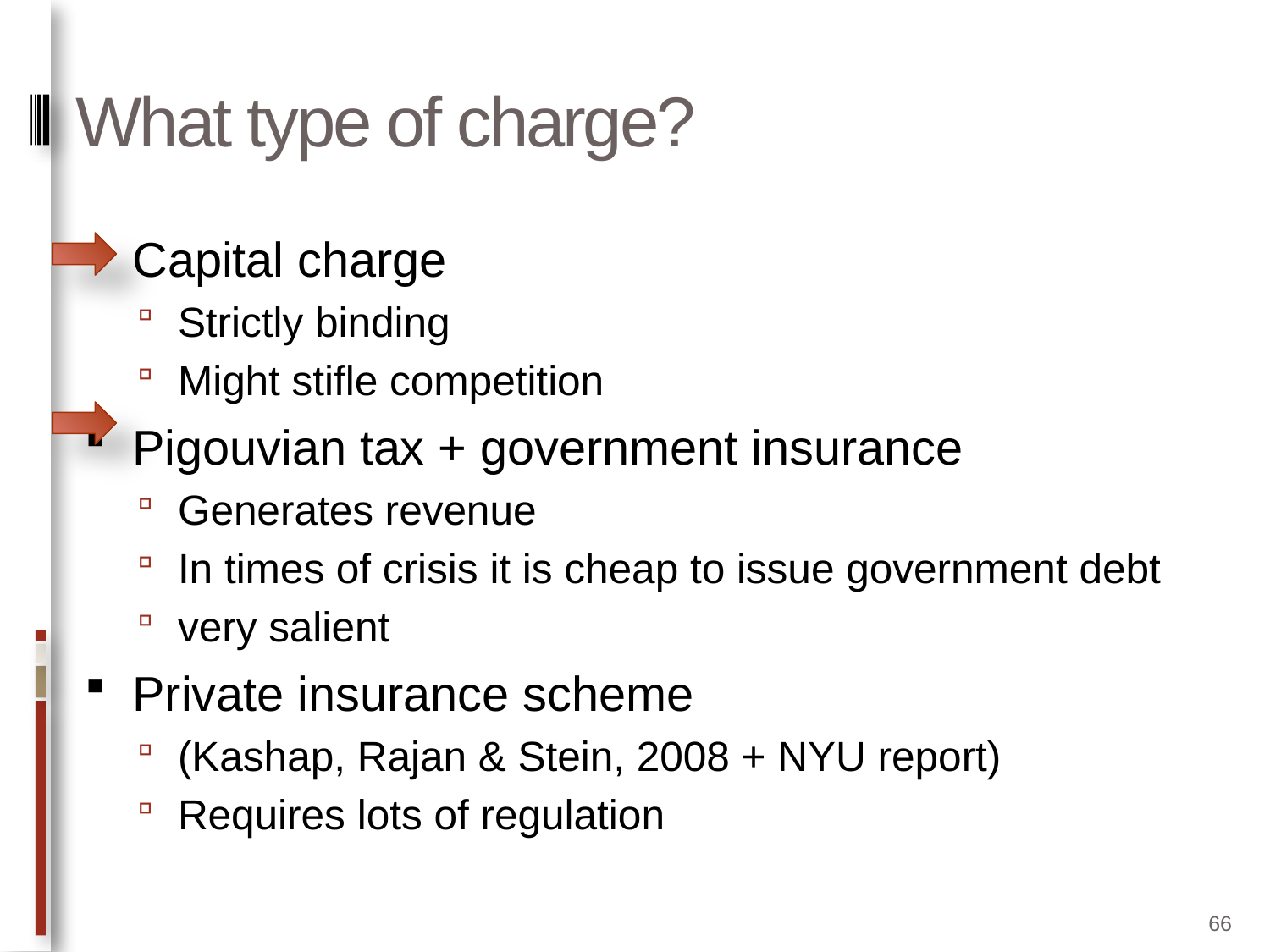

# What type of charge?
Capital charge
Strictly binding
Might stifle competition
Pigouvian tax + government insurance
Generates revenue
In times of crisis it is cheap to issue government debt
very salient
Private insurance scheme
(Kashap, Rajan & Stein, 2008 + NYU report)
Requires lots of regulation

66